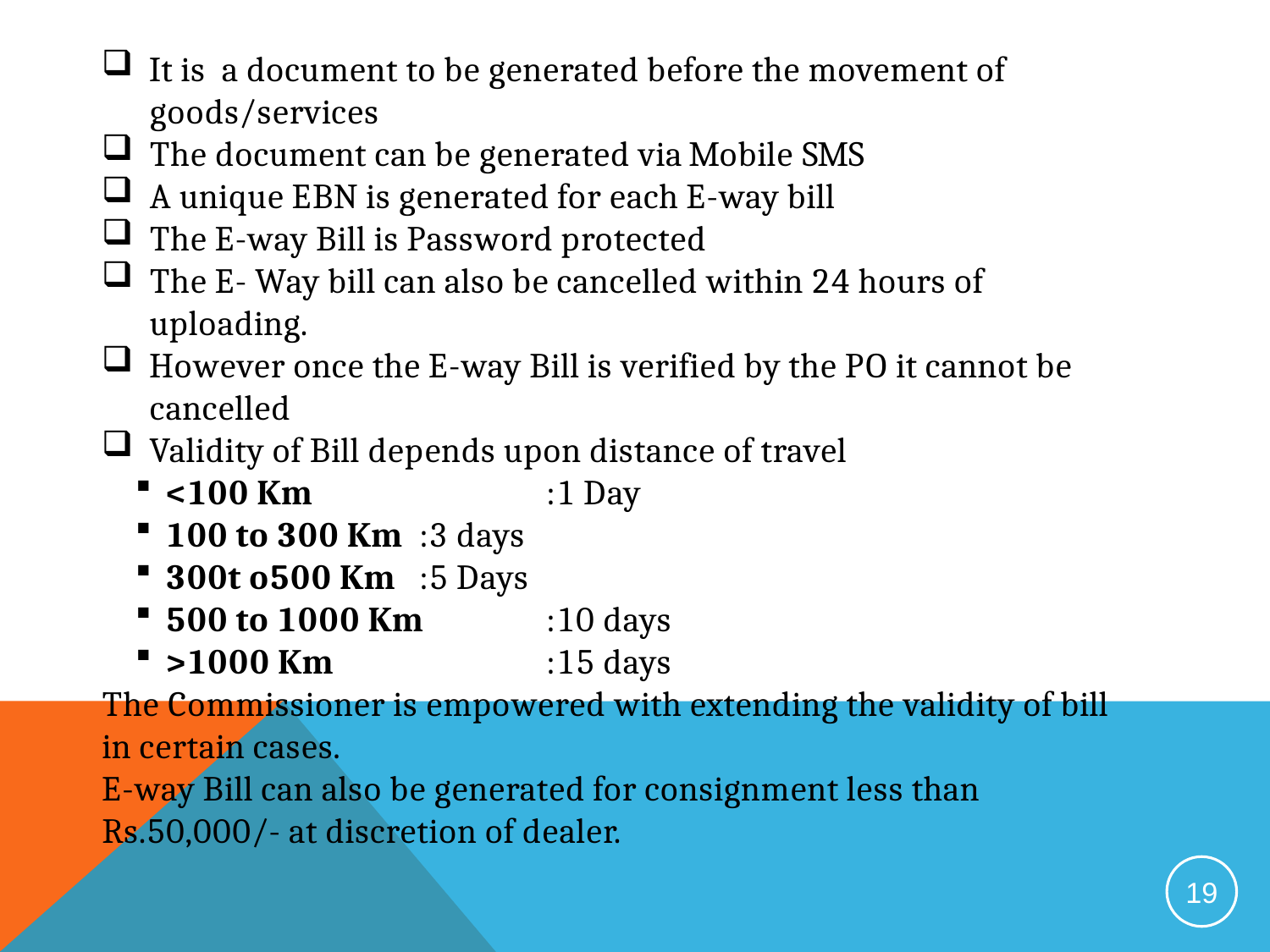

It is  a document to be generated before the movement of goods/services
The document can be generated via Mobile SMS
A unique EBN is generated for each E-way bill
The E-way Bill is Password protected
The E- Way bill can also be cancelled within 24 hours of uploading.
However once the E-way Bill is verified by the PO it cannot be cancelled
Validity of Bill depends upon distance of travel
<100 Km		:1 Day
100 to 300 Km	:3 days
300t o500 Km 	:5 Days
500 to 1000 Km	:10 days
>1000 Km		:15 days
The Commissioner is empowered with extending the validity of bill in certain cases.
E-way Bill can also be generated for consignment less than Rs.50,000/- at discretion of dealer.
19